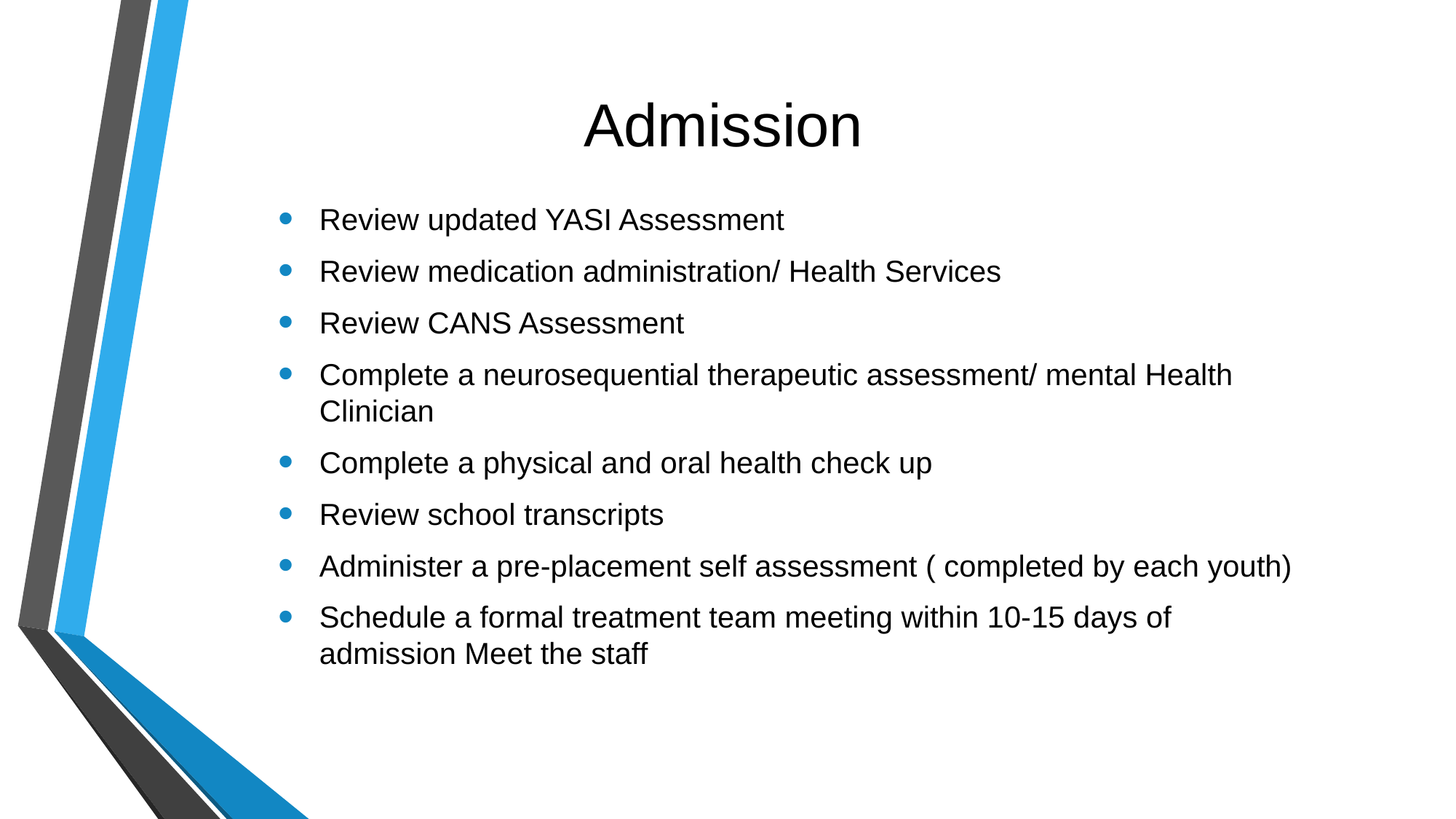

# Admission
Review updated YASI Assessment
Review medication administration/ Health Services
Review CANS Assessment
Complete a neurosequential therapeutic assessment/ mental Health Clinician
Complete a physical and oral health check up
Review school transcripts
Administer a pre-placement self assessment ( completed by each youth)
Schedule a formal treatment team meeting within 10-15 days of admission Meet the staff